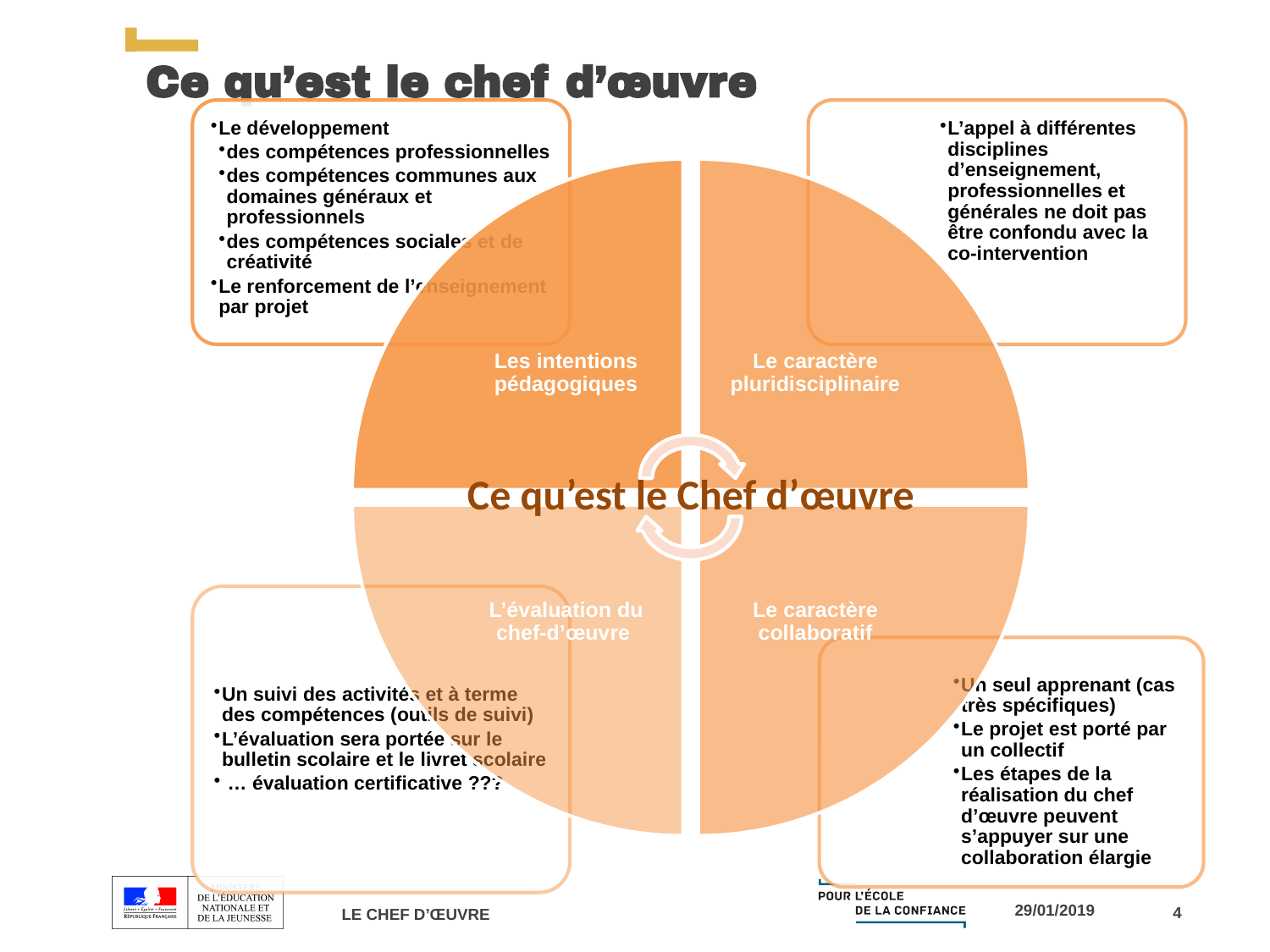

Ce qu’est le chef d’œuvre
Un seul apprenant (cas très spécifiques)
Le projet est porté par un collectif
Les étapes de la réalisation du chef d’œuvre peuvent s’appuyer sur une collaboration élargie
Un suivi des activités et à terme des compétences (outils de suivi)
L’évaluation sera portée sur le bulletin scolaire et le livret scolaire
 … évaluation certificative ???
L’appel à différentes disciplines d’enseignement, professionnelles et générales ne doit pas être confondu avec la co-intervention
Le développement
des compétences professionnelles
des compétences communes aux domaines généraux et professionnels
des compétences sociales et de créativité
Le renforcement de l’enseignement par projet
Les intentions pédagogiques
Le caractère pluridisciplinaire
Le caractère collaboratif
L’évaluation du chef-d’œuvre
Ce qu’est le Chef d’œuvre
4